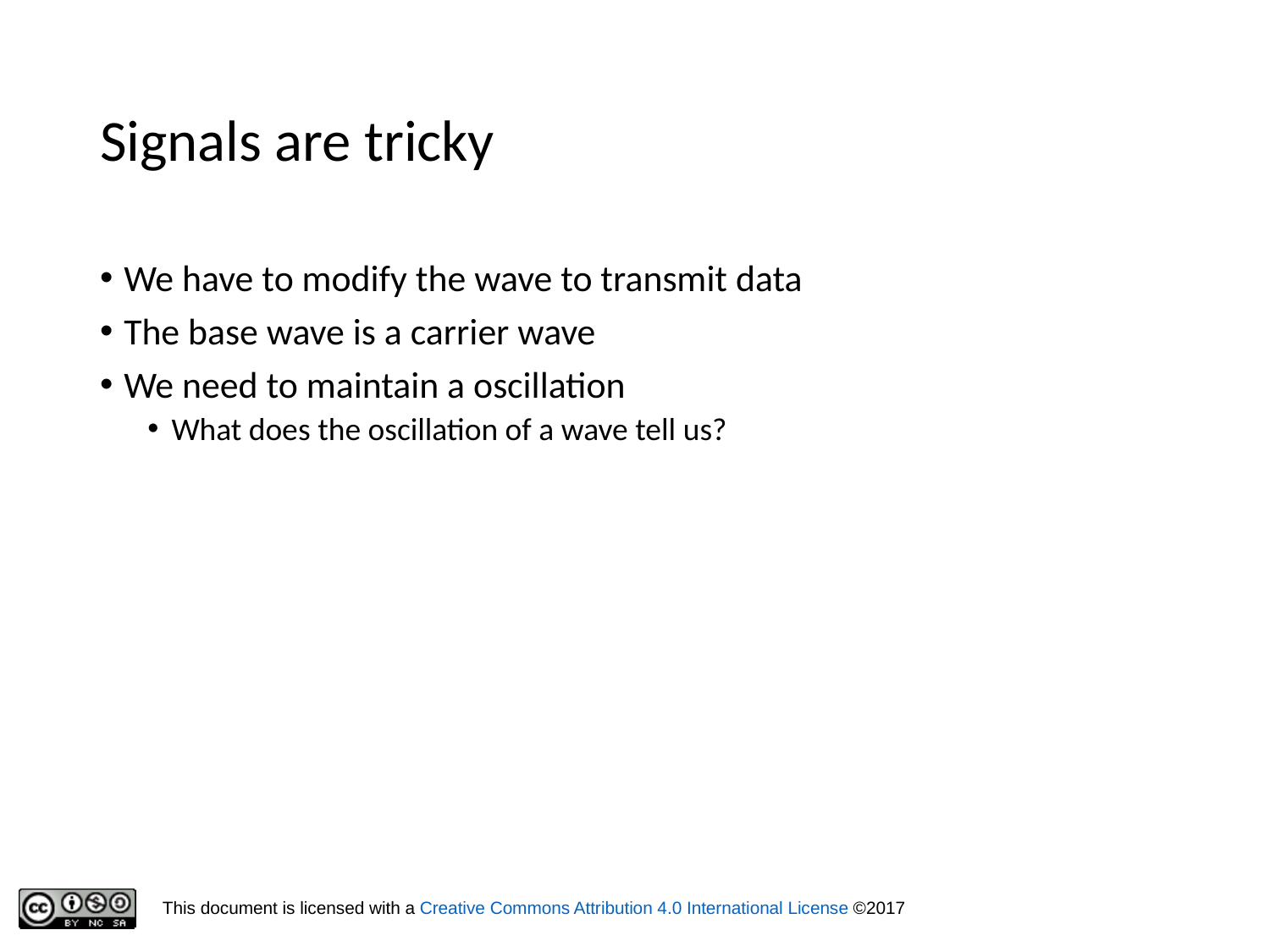

# Signals are tricky
We have to modify the wave to transmit data
The base wave is a carrier wave
We need to maintain a oscillation
What does the oscillation of a wave tell us?